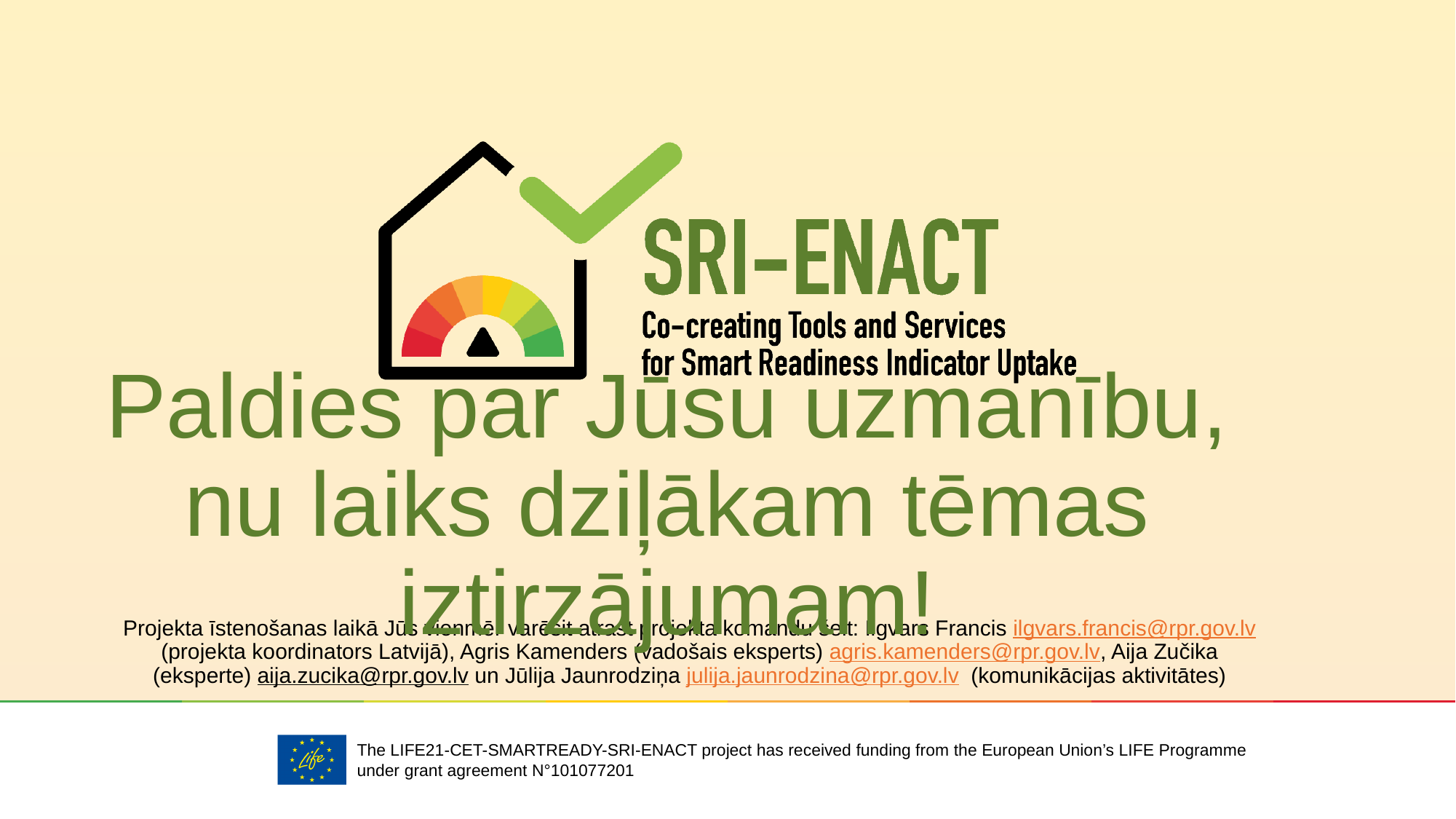

# Paldies par Jūsu uzmanību, nu laiks dziļākam tēmas iztirzājumam!
Projekta īstenošanas laikā Jūs vienmēr varēsit atrast projekta komandu šeit: Ilgvars Francis ilgvars.francis@rpr.gov.lv (projekta koordinators Latvijā), Agris Kamenders (vadošais eksperts) agris.kamenders@rpr.gov.lv, Aija Zučika (eksperte) aija.zucika@rpr.gov.lv un Jūlija Jaunrodziņa julija.jaunrodzina@rpr.gov.lv  (komunikācijas aktivitātes)
21